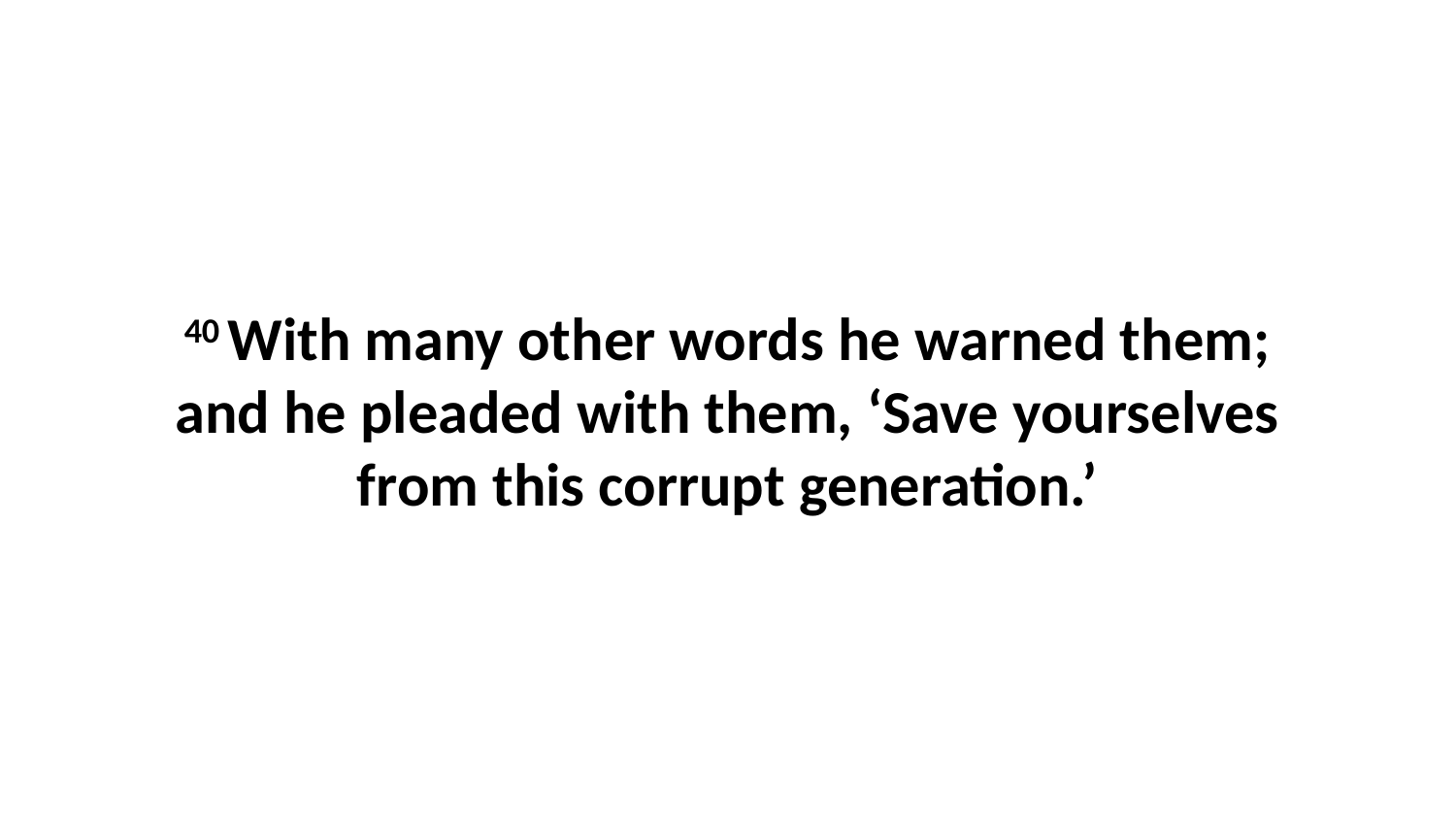

40 With many other words he warned them; and he pleaded with them, ‘Save yourselves from this corrupt generation.’